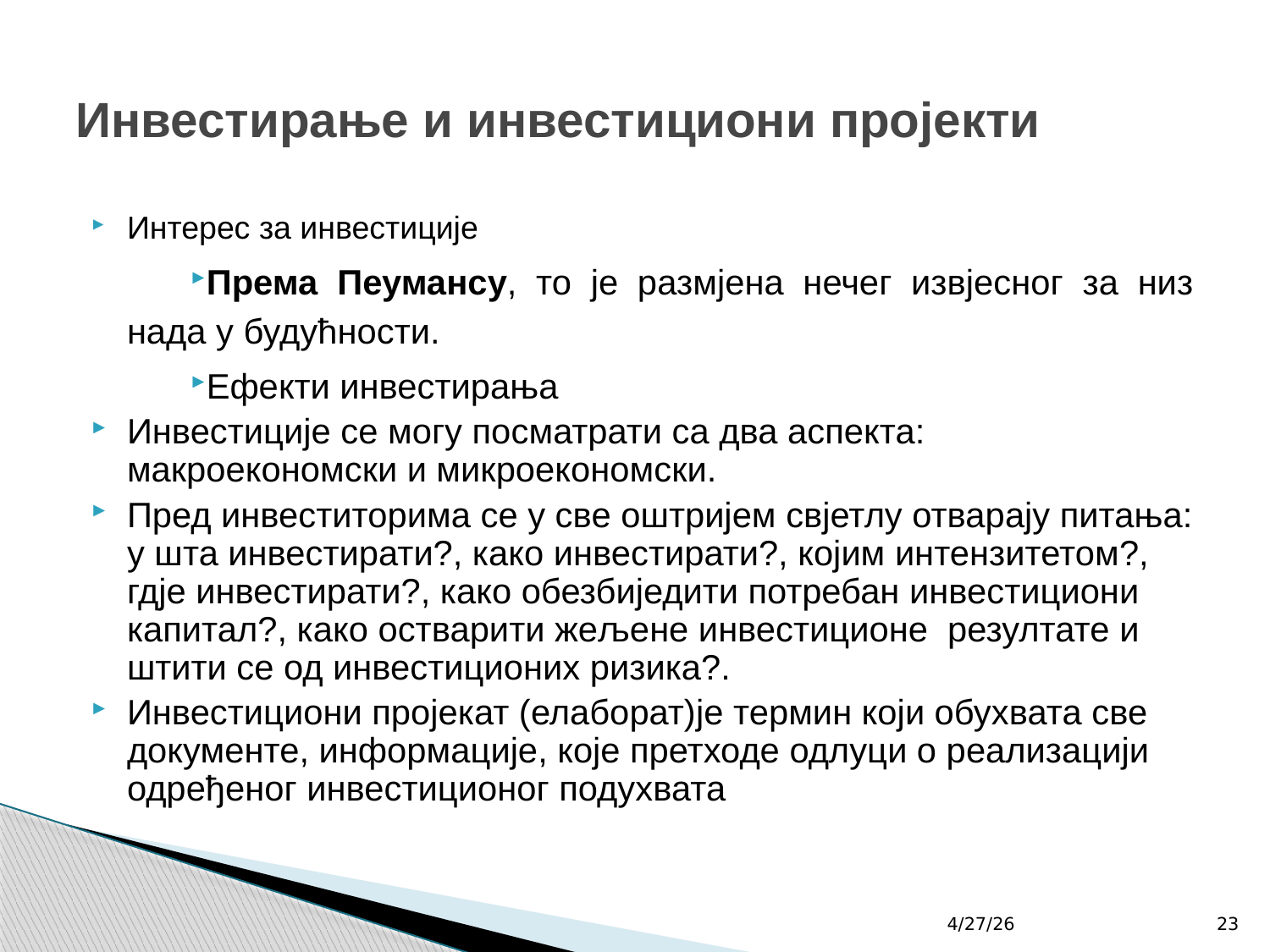

# Инвестирање и инвестициони пројекти
Интерес за инвестиције
Према Пеумансу, то је размјена нечег извјесног за низ нада у будућности.
Ефекти инвестирања
Инвестиције се могу посматрати са два аспекта: макроекономски и микроекономски.
Пред инвеститорима се у све оштријем свјетлу отварају питања: у шта инвестирати?, како инвестирати?, којим интензитетом?, гдје инвестирати?, како обезбиједити потребан инвестициони капитал?, како остварити жељене инвестиционе  резултате и штити се од инвестиционих ризика?.
Инвестициони пројекат (елаборат)је термин који обухвата све документе, информације, које претходе одлуци о реализацији одређеног инвестиционог подухвата

4/27/26
23